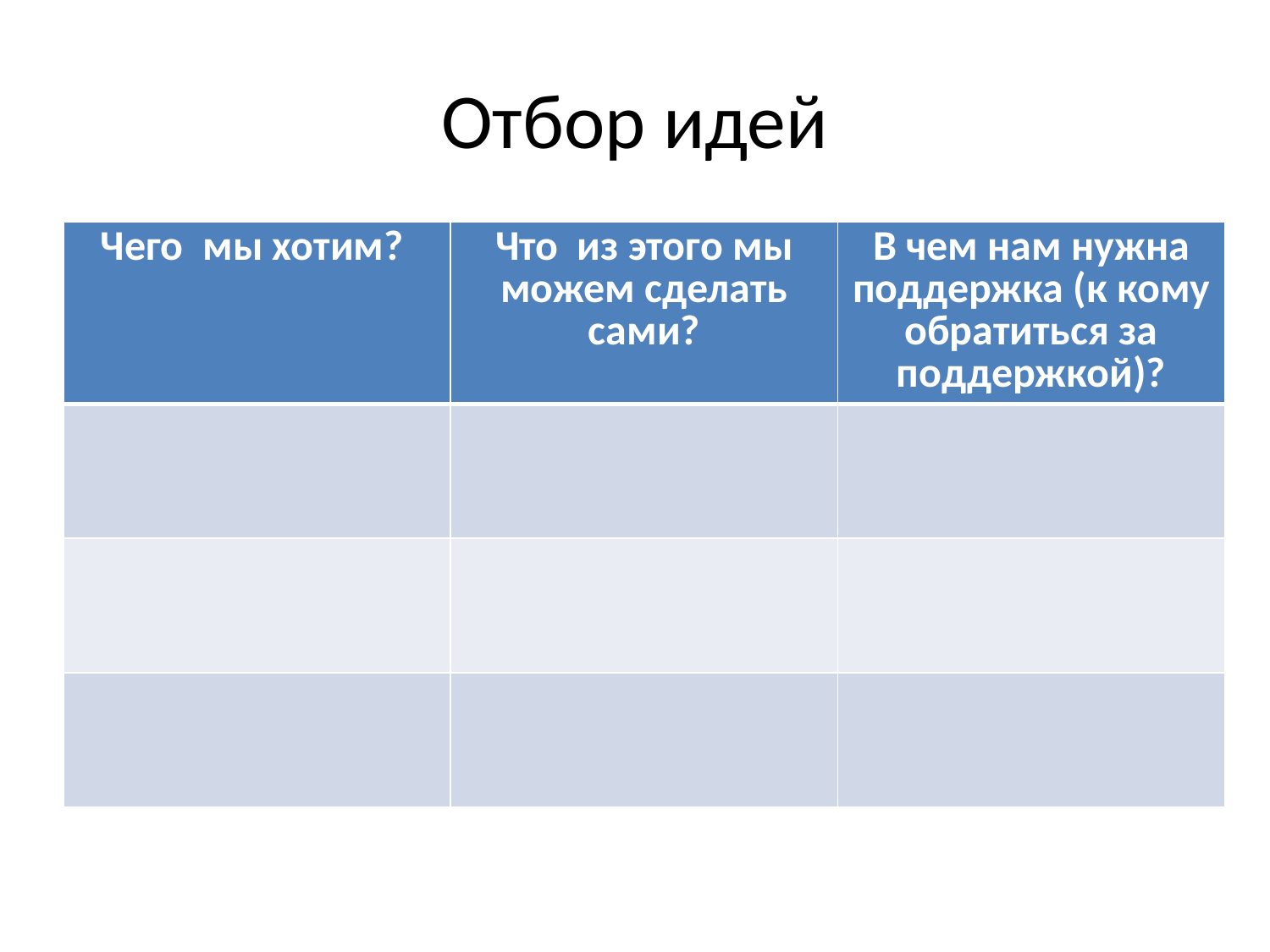

# Отбор идей
| Чего мы хотим? | Что из этого мы можем сделать сами? | В чем нам нужна поддержка (к кому обратиться за поддержкой)? |
| --- | --- | --- |
|  |  |  |
|  |  |  |
|  |  |  |